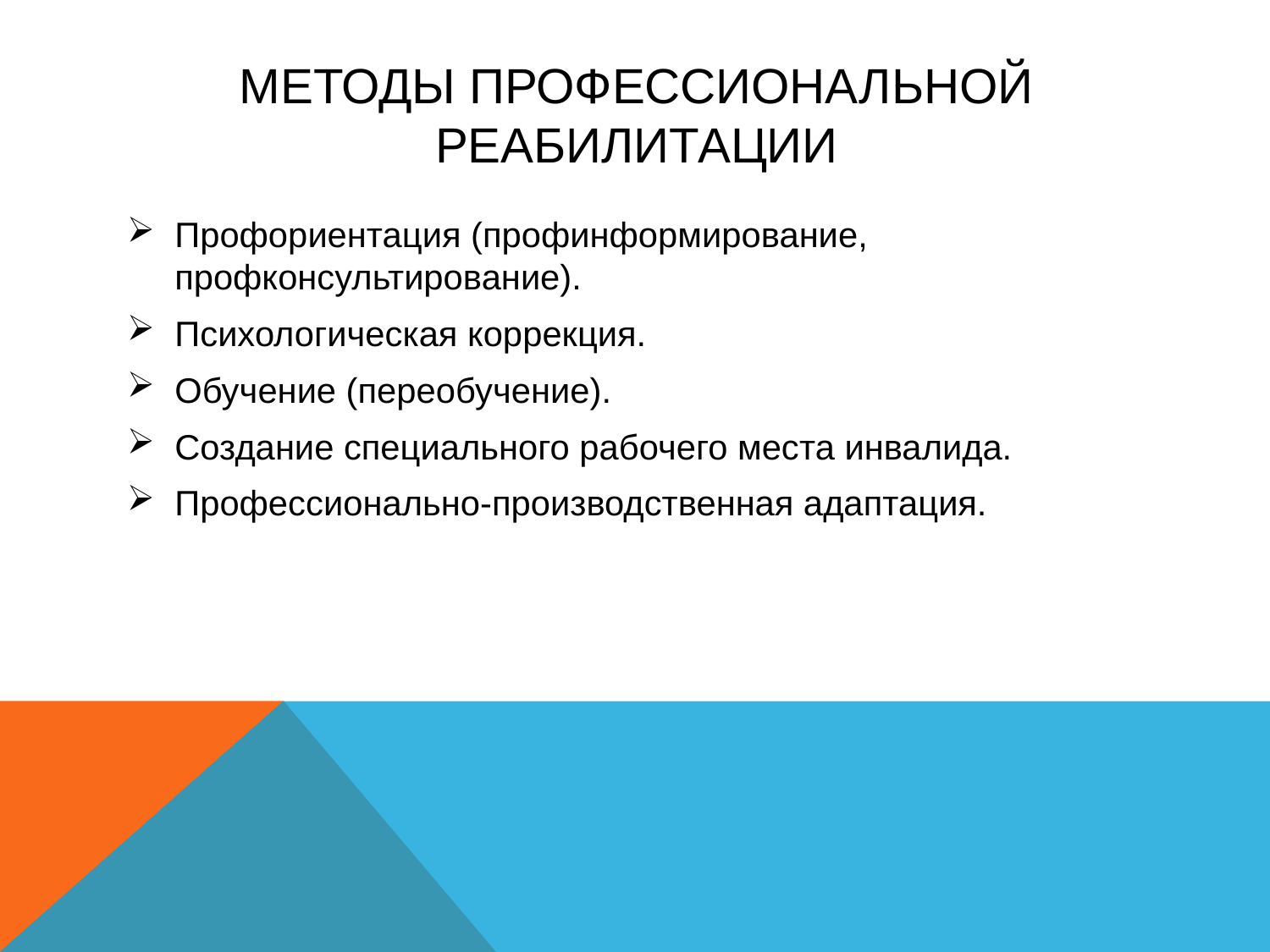

# Методы Профессиональной реабилитации
Профориентация (профинформирование, профконсультирование).
Психологическая коррекция.
Обучение (переобучение).
Создание специального рабочего места инвалида.
Профессионально-производственная адаптация.